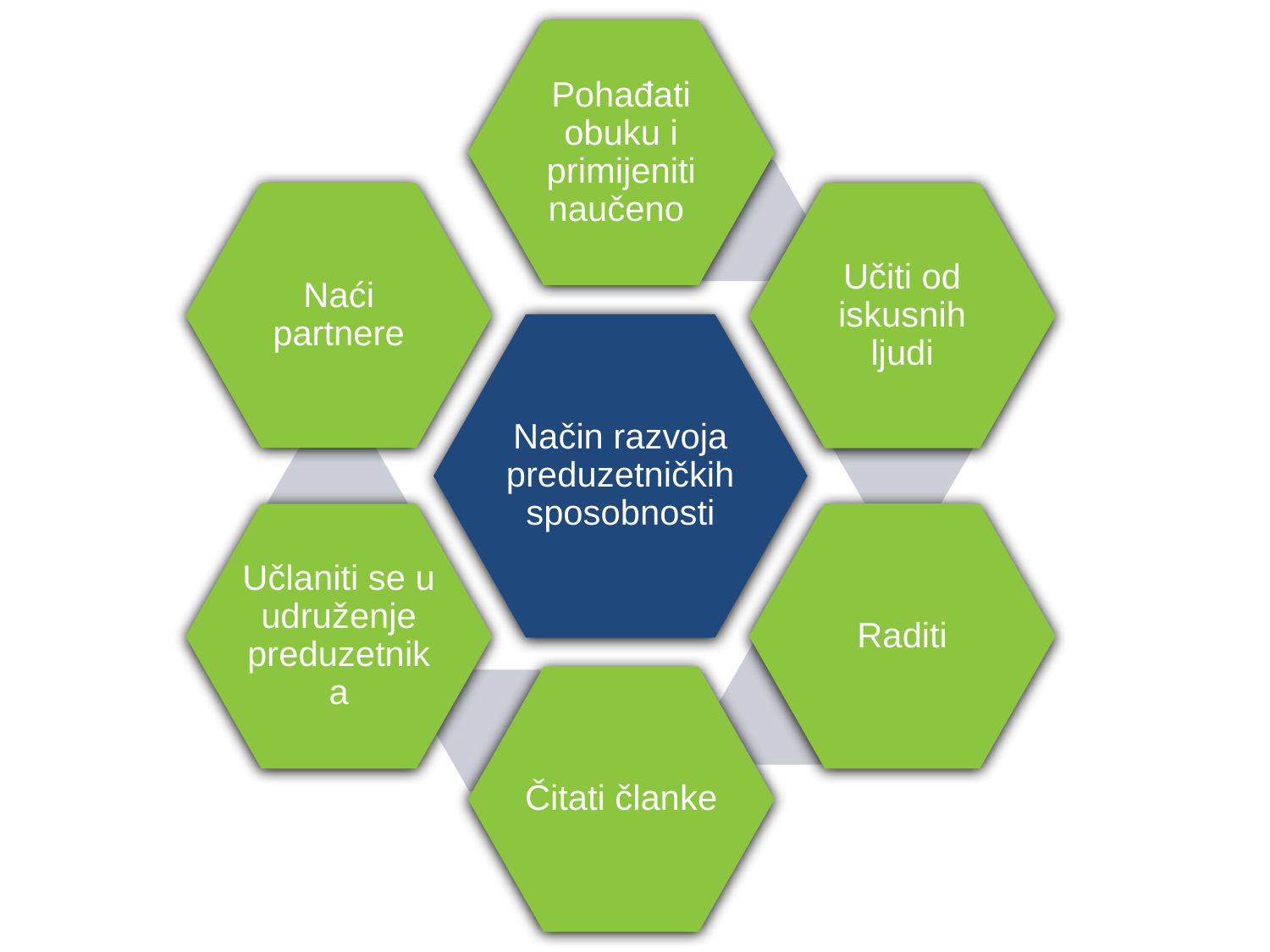

Način razvoja preduzetničkih sposobnosti
Pohađati obuku i primijeniti naučeno
Učiti od iskusnih ljudi
Raditi
Čitati članke
Učlaniti se u udruženje preduzetnika
Naći partnere